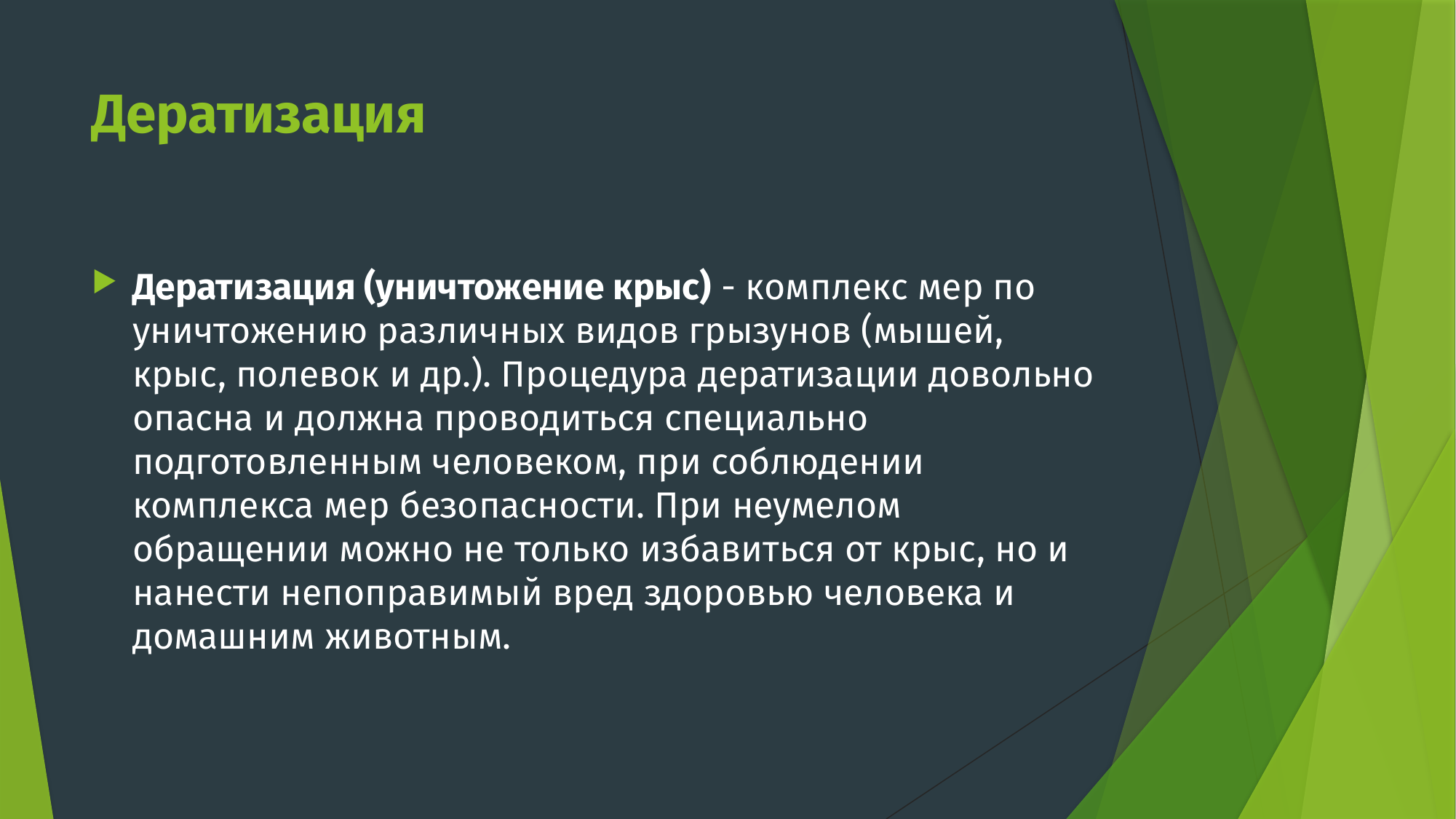

# Дератизация
Дератизация (уничтожение крыс) - комплекс мер по уничтожению различных видов грызунов (мышей, крыс, полевок и др.). Процедура дератизации довольно опасна и должна проводиться специально подготовленным человеком, при соблюдении комплекса мер безопасности. При неумелом обращении можно не только избавиться от крыс, но и нанести непоправимый вред здоровью человека и домашним животным.